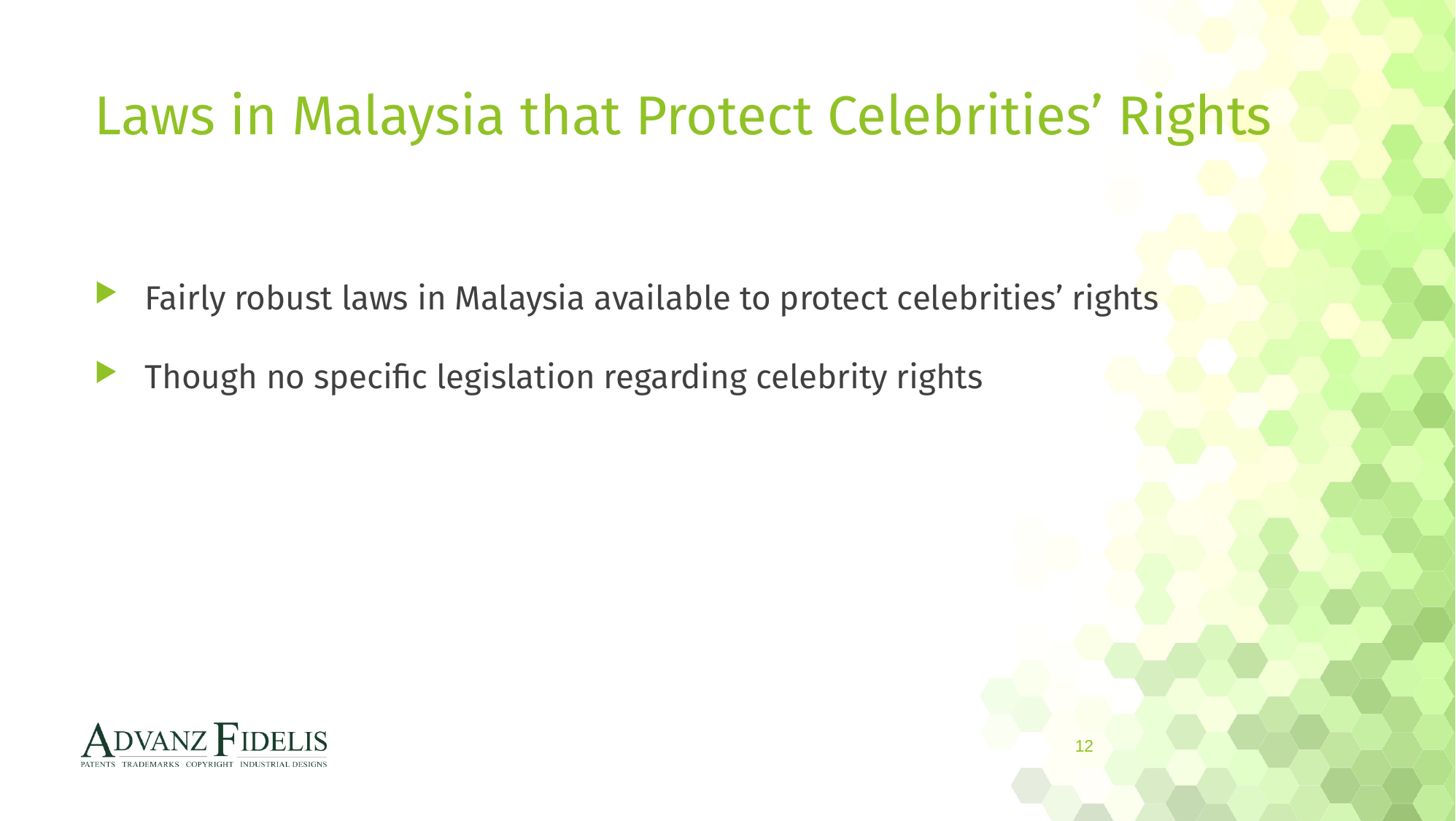

# Laws in Malaysia that Protect Celebrities’ Rights
Fairly robust laws in Malaysia available to protect celebrities’ rights
Though no specific legislation regarding celebrity rights
12